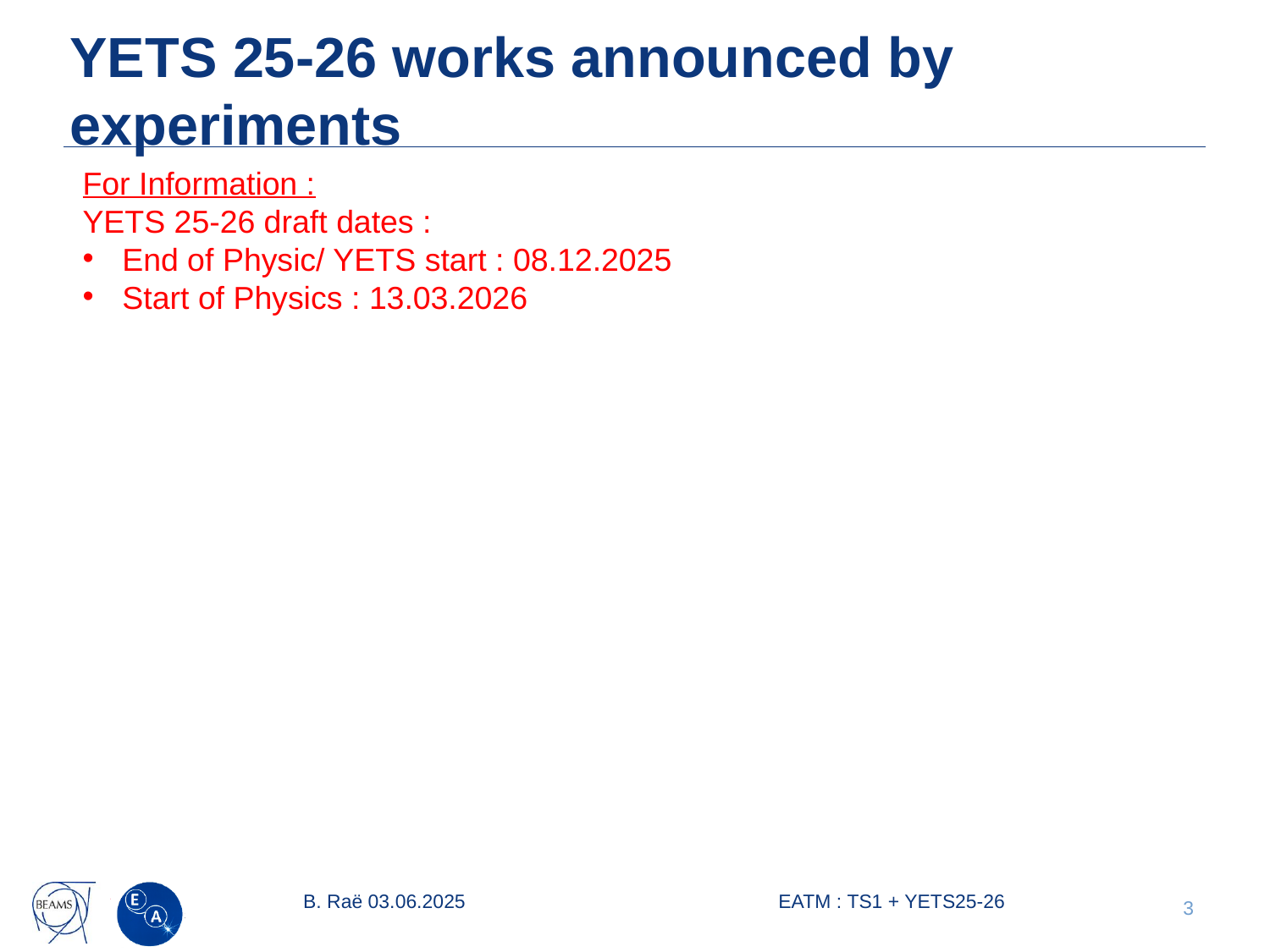

# YETS 25-26 works announced by experiments
For Information :
YETS 25-26 draft dates :
End of Physic/ YETS start : 08.12.2025
Start of Physics : 13.03.2026

B. Raë 03.06.2025
EATM : TS1 + YETS25-26
3